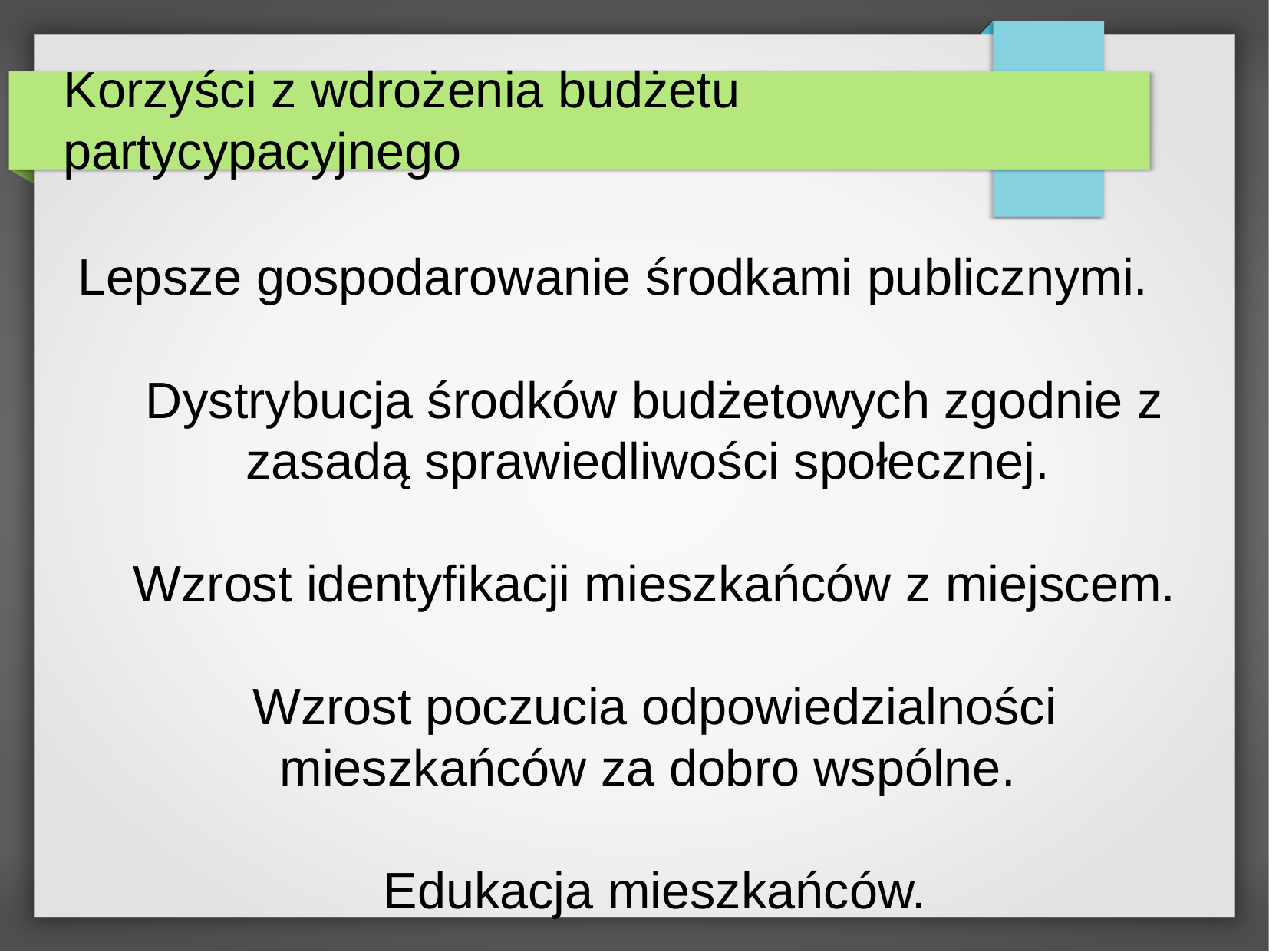

Korzyści z wdrożenia budżetu partycypacyjnego

 Lepsze gospodarowanie środkami publicznymi.

 Dystrybucja środków budżetowych zgodnie z zasadą sprawiedliwości społecznej.

 Wzrost identyfikacji mieszkańców z miejscem.

 Wzrost poczucia odpowiedzialności mieszkańców za dobro wspólne.

 Edukacja mieszkańców.